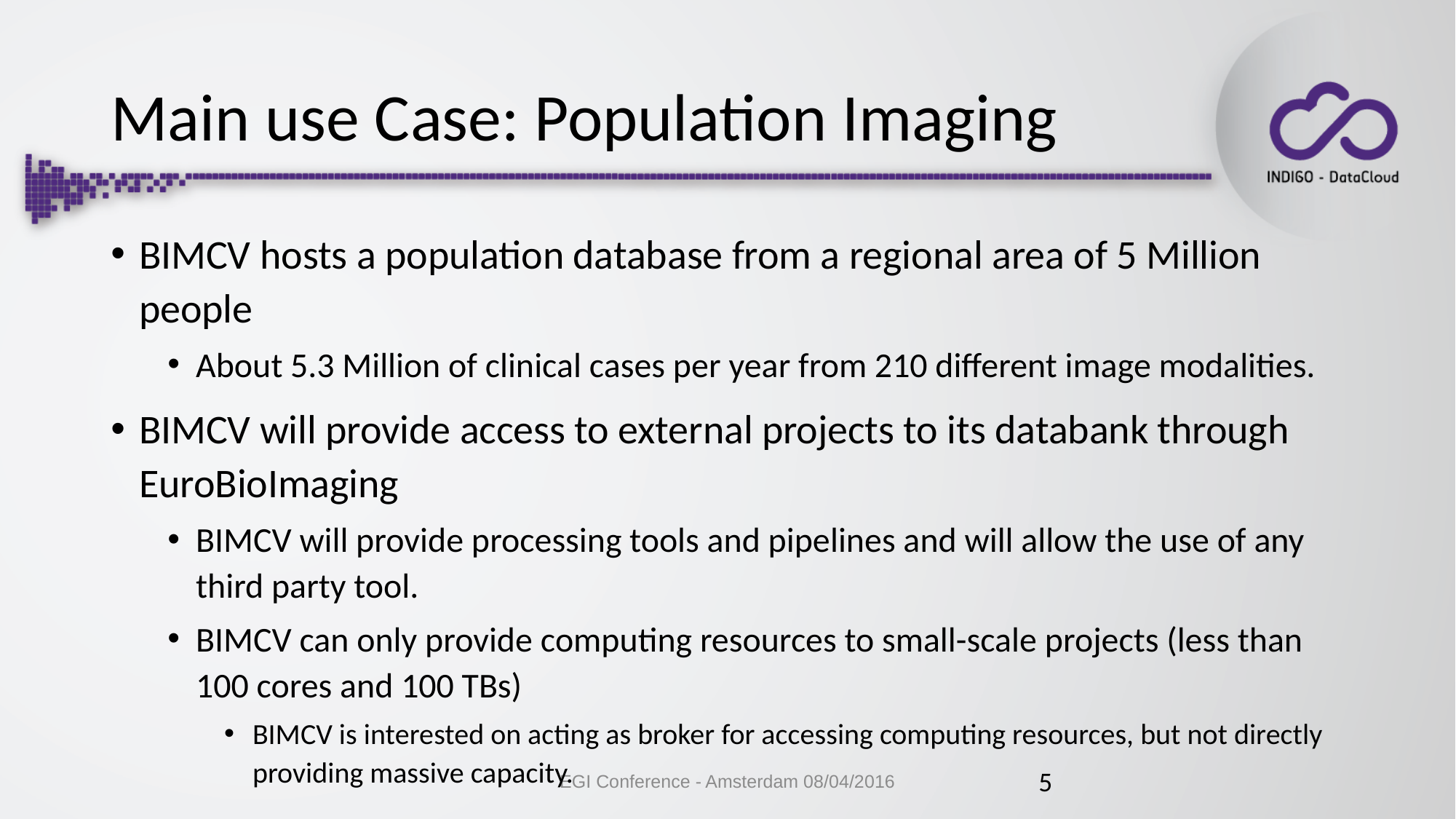

# Main use Case: Population Imaging
BIMCV hosts a population database from a regional area of 5 Million people
About 5.3 Million of clinical cases per year from 210 different image modalities.
BIMCV will provide access to external projects to its databank through EuroBioImaging
BIMCV will provide processing tools and pipelines and will allow the use of any third party tool.
BIMCV can only provide computing resources to small-scale projects (less than 100 cores and 100 TBs)
BIMCV is interested on acting as broker for accessing computing resources, but not directly providing massive capacity.

EGI Conference - Amsterdam 08/04/2016
5